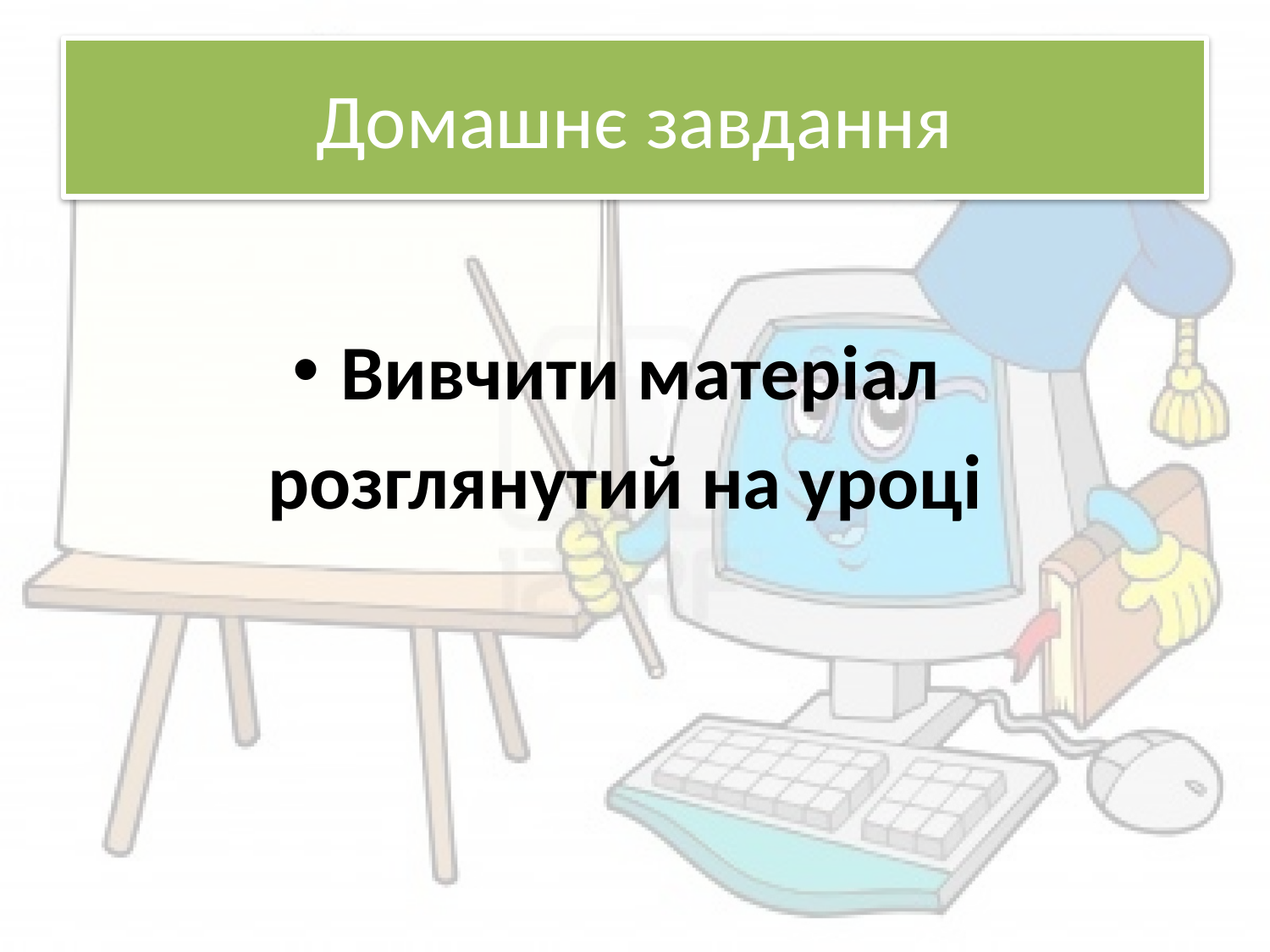

# Домашнє завдання
Вивчити матеріал
 розглянутий на уроці